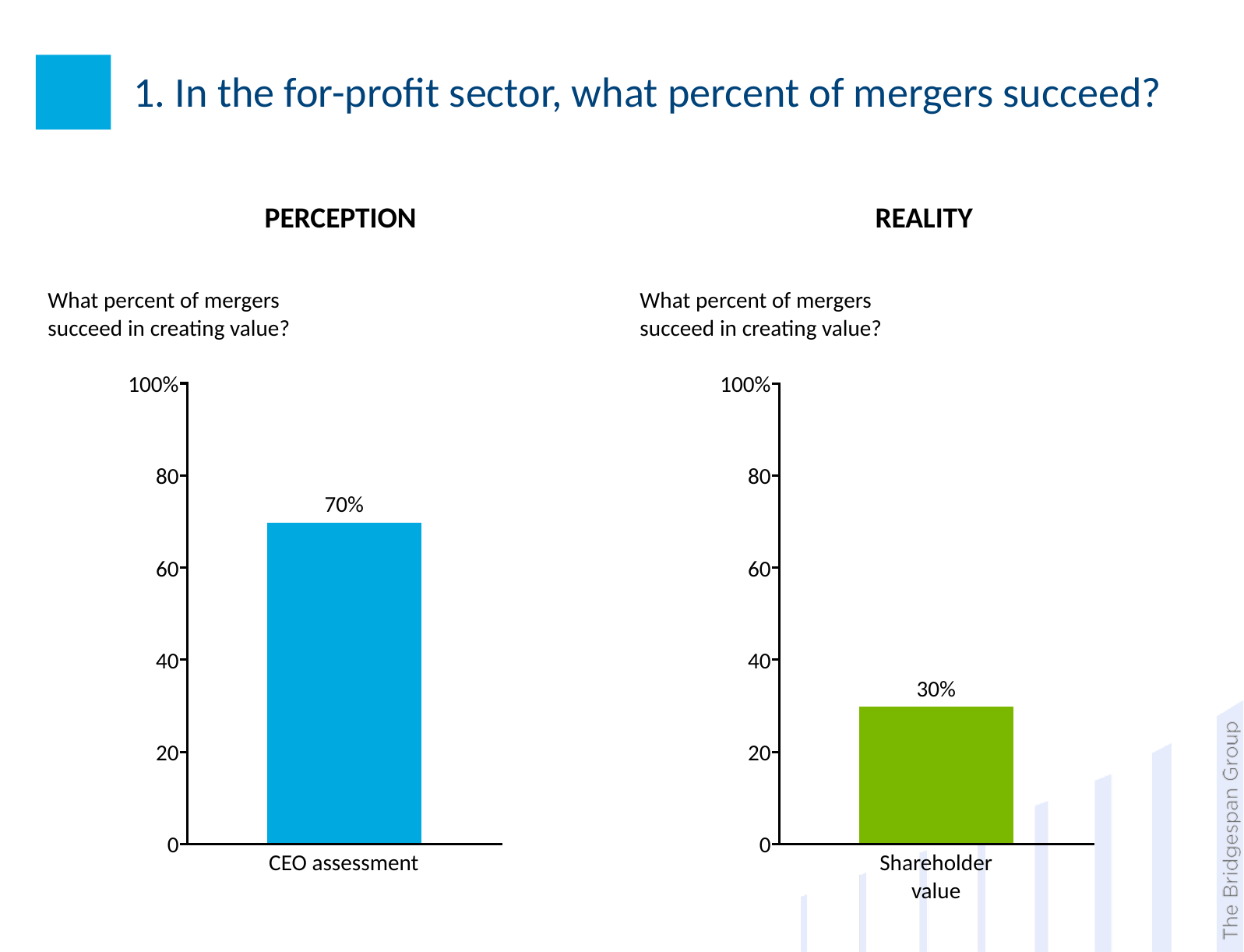

# 1. In the for-profit sector, what percent of mergers succeed?
Perception
Reality